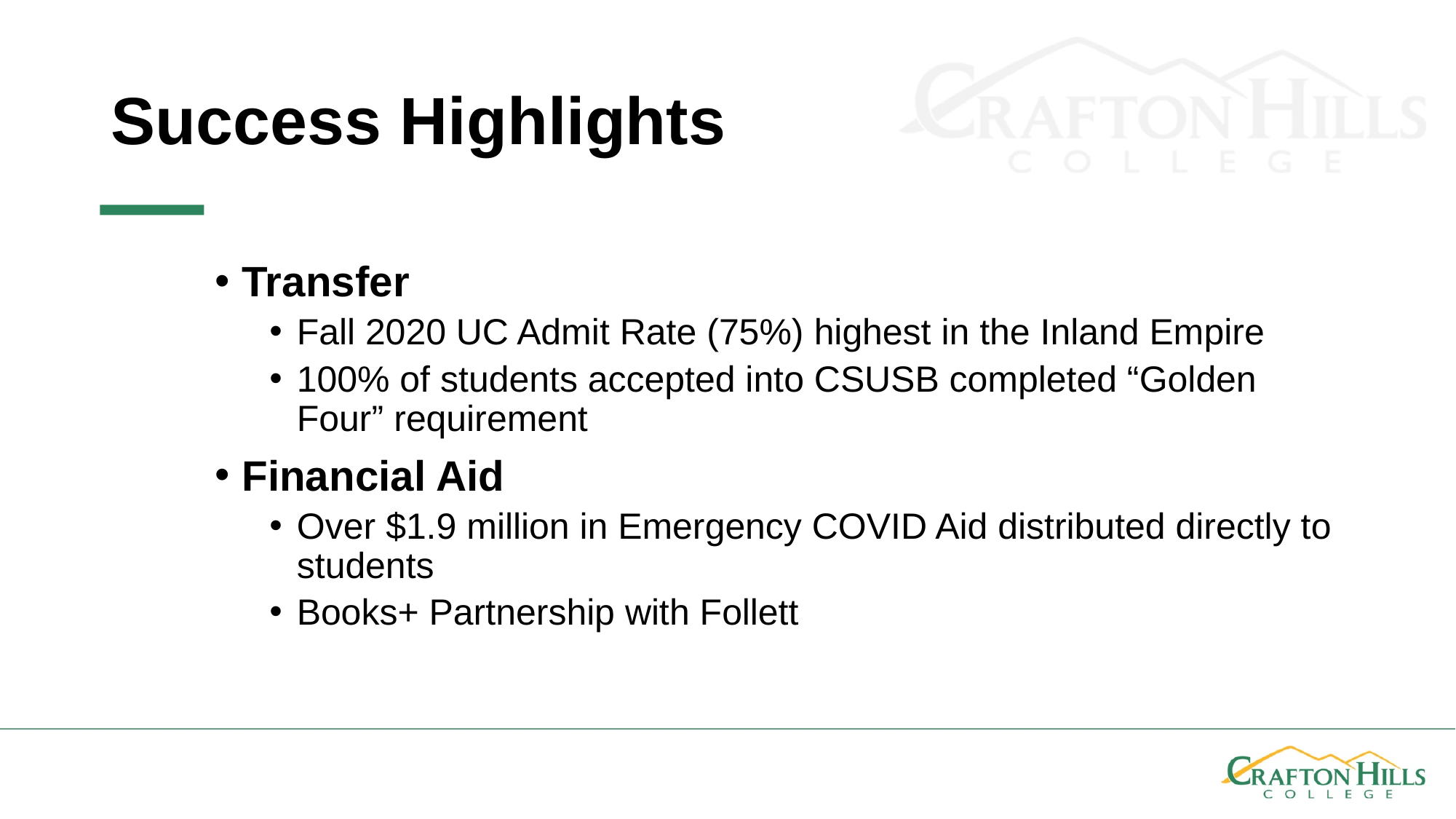

# Success Highlights
Transfer
Fall 2020 UC Admit Rate (75%) highest in the Inland Empire
100% of students accepted into CSUSB completed “Golden Four” requirement
Financial Aid
Over $1.9 million in Emergency COVID Aid distributed directly to students
Books+ Partnership with Follett